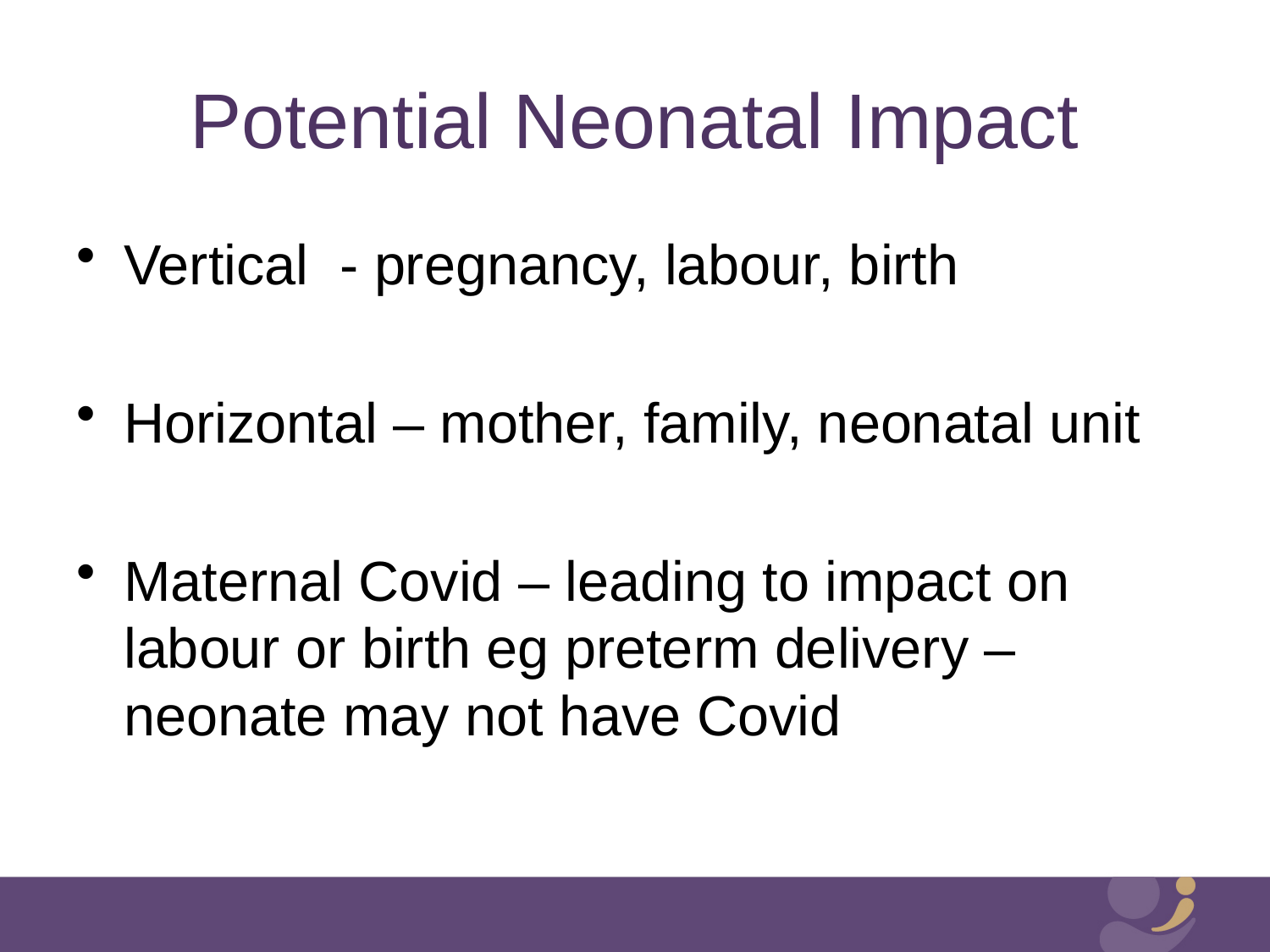

# Potential Neonatal Impact
Vertical  - pregnancy, labour, birth

Horizontal – mother, family, neonatal unit

Maternal Covid – leading to impact on labour or birth eg preterm delivery – neonate may not have Covid